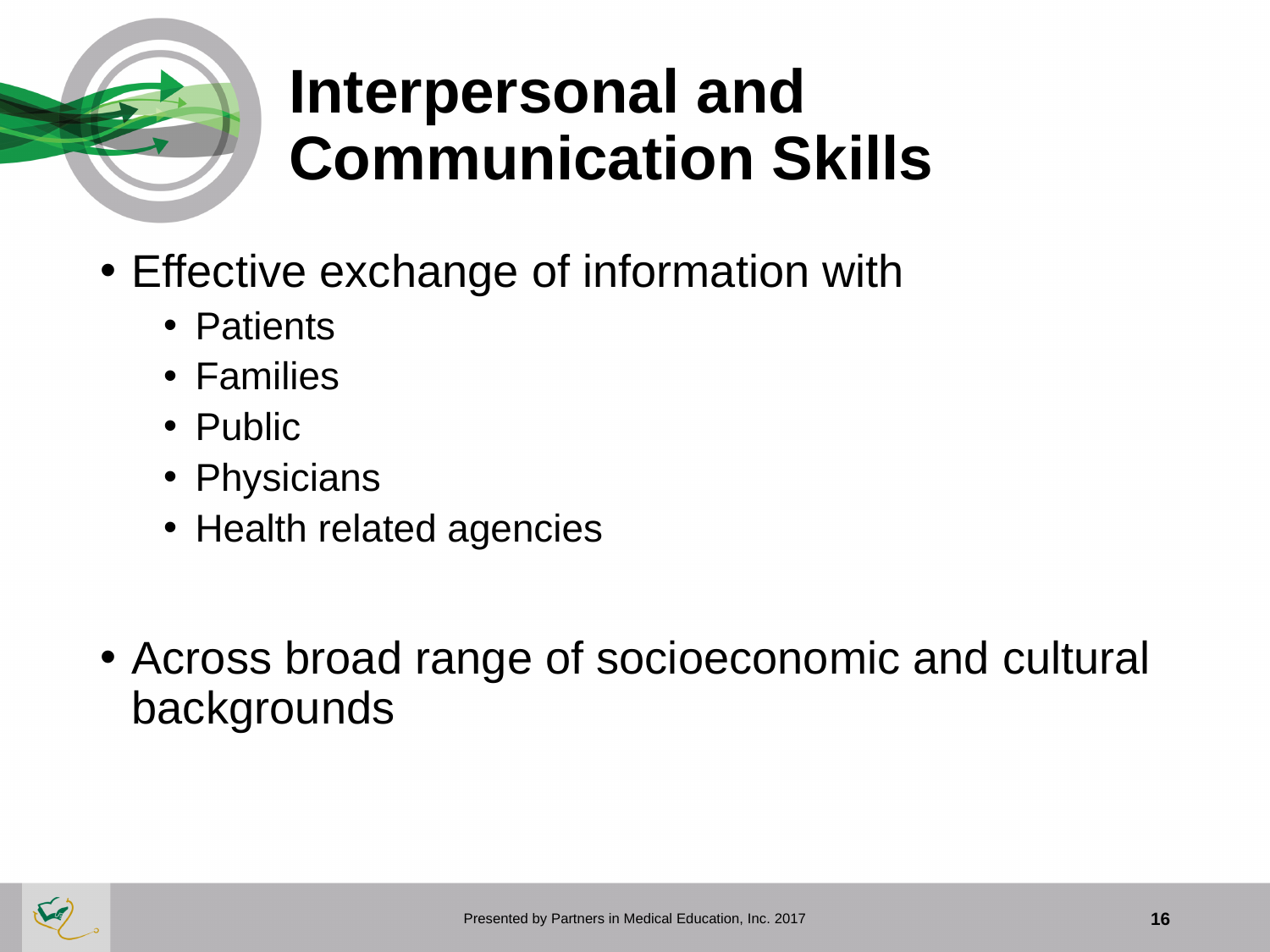

# Interpersonal and Communication Skills
Effective exchange of information with
Patients
Families
Public
Physicians
Health related agencies

Across broad range of socioeconomic and cultural backgrounds

Presented by Partners in Medical Education, Inc. 2017
16